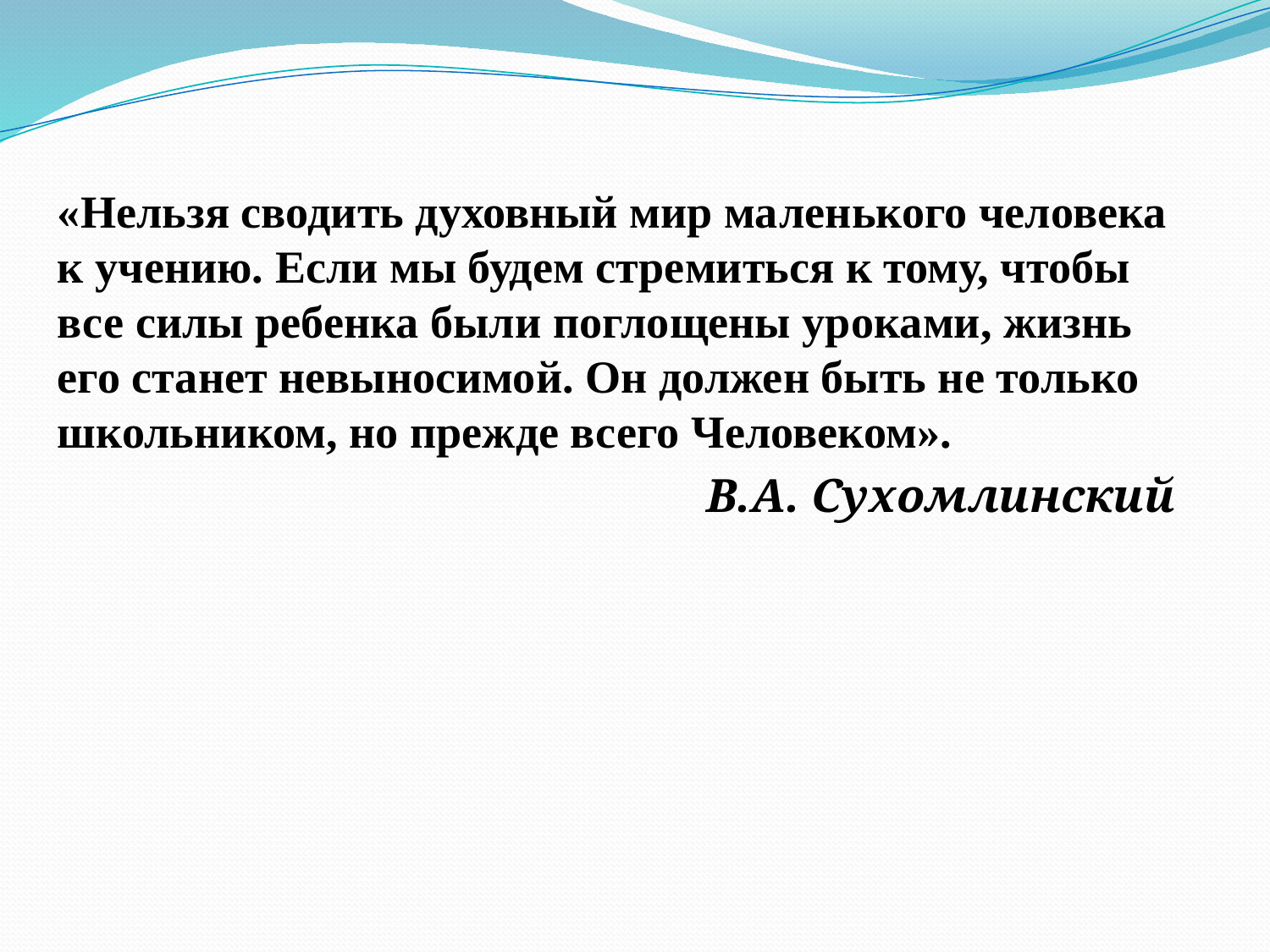

«Нельзя сводить духовный мир ма­ленького человека к учению. Если мы будем стремиться к тому, чтобы все силы ребенка были поглощены уроками, жизнь его станет невыносимой. Он должен быть не только школьником, но прежде всего Человеком».
В.А. Сухомлинский